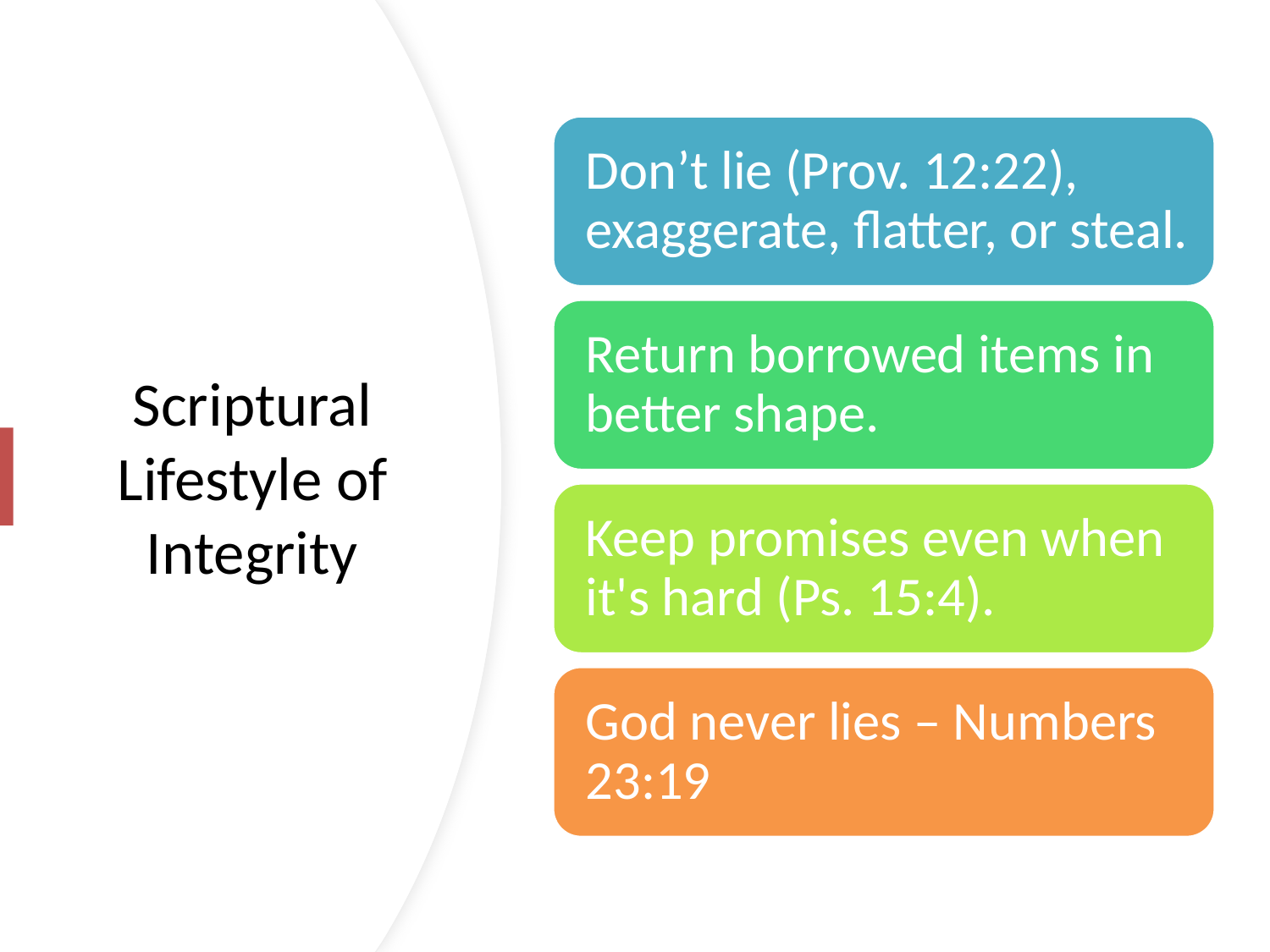

Don’t lie (Prov. 12:22), exaggerate, flatter, or steal.
Return borrowed items in better shape.
Keep promises even when it's hard (Ps. 15:4).
God never lies – Numbers 23:19
# Scriptural Lifestyle of Integrity